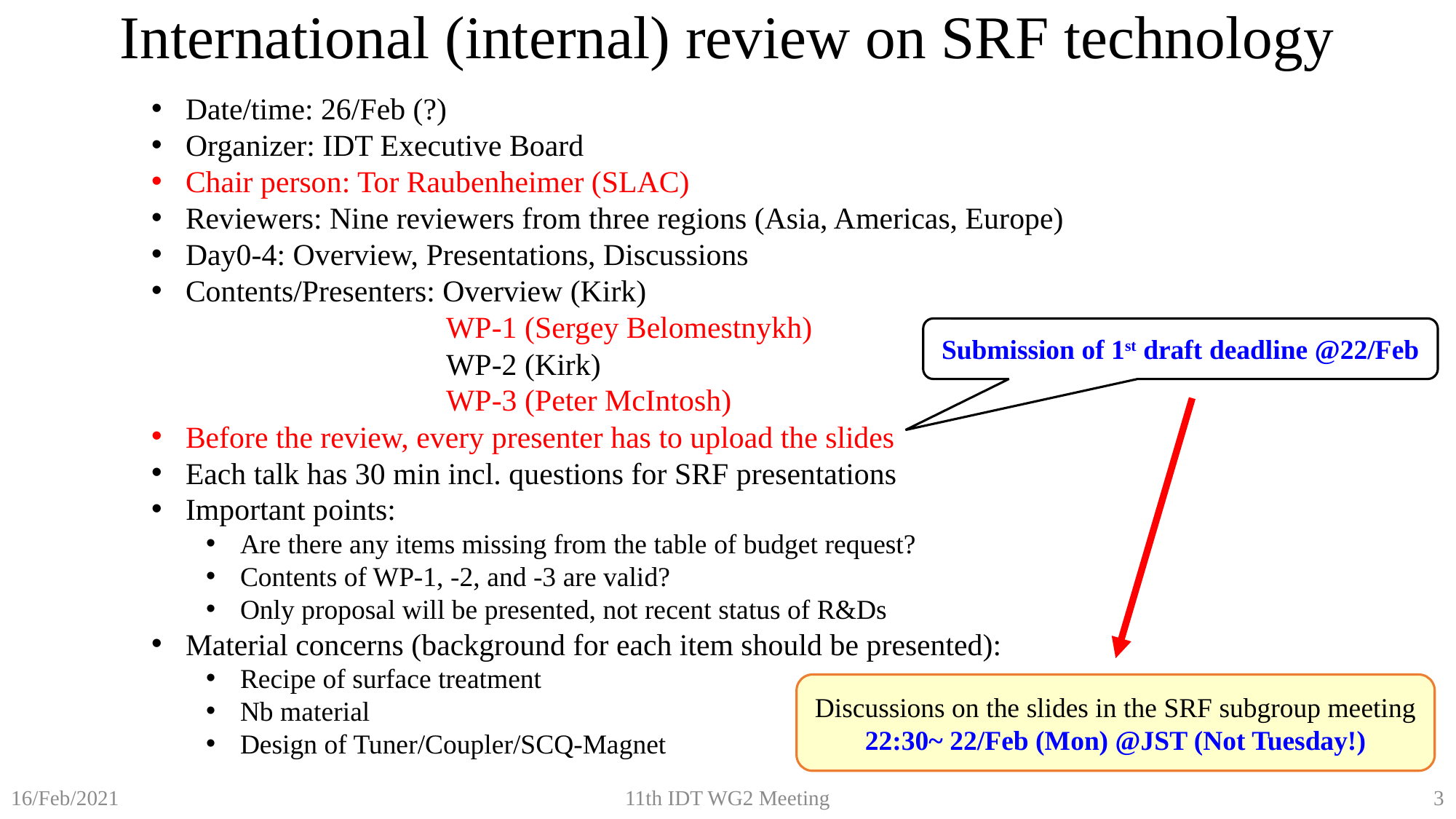

International (internal) review on SRF technology
Date/time: 26/Feb (?)
Organizer: IDT Executive Board
Chair person: Tor Raubenheimer (SLAC)
Reviewers: Nine reviewers from three regions (Asia, Americas, Europe)
Day0-4: Overview, Presentations, Discussions
Contents/Presenters: Overview (Kirk)
		          WP-1 (Sergey Belomestnykh)
		          WP-2 (Kirk)
		          WP-3 (Peter McIntosh)
Before the review, every presenter has to upload the slides
Each talk has 30 min incl. questions for SRF presentations
Important points:
Are there any items missing from the table of budget request?
Contents of WP-1, -2, and -3 are valid?
Only proposal will be presented, not recent status of R&Ds
Material concerns (background for each item should be presented):
Recipe of surface treatment
Nb material
Design of Tuner/Coupler/SCQ-Magnet
Submission of 1st draft deadline @22/Feb
Discussions on the slides in the SRF subgroup meeting 22:30~ 22/Feb (Mon) @JST (Not Tuesday!)
11th IDT WG2 Meeting
3
16/Feb/2021